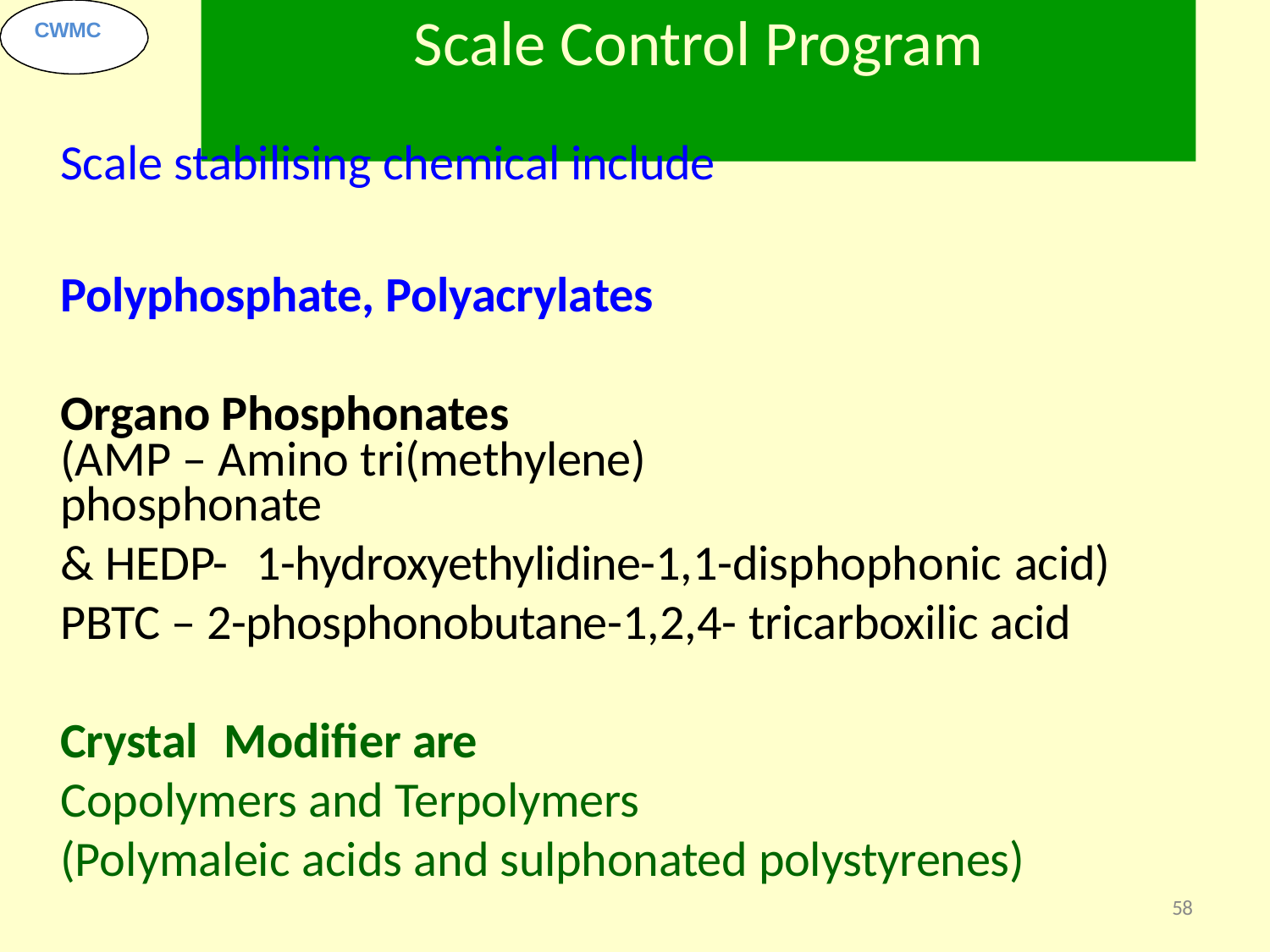

# Scale Control Program
CWMC
Scale stabilising chemical include
Polyphosphate, Polyacrylates Organo Phosphonates
(AMP – Amino tri(methylene) phosphonate
& HEDP-	1-hydroxyethylidine-1,1-disphophonic acid) PBTC – 2-phosphonobutane-1,2,4- tricarboxilic acid
Crystal	Modifier are
Copolymers and Terpolymers
(Polymaleic acids and sulphonated polystyrenes)
58